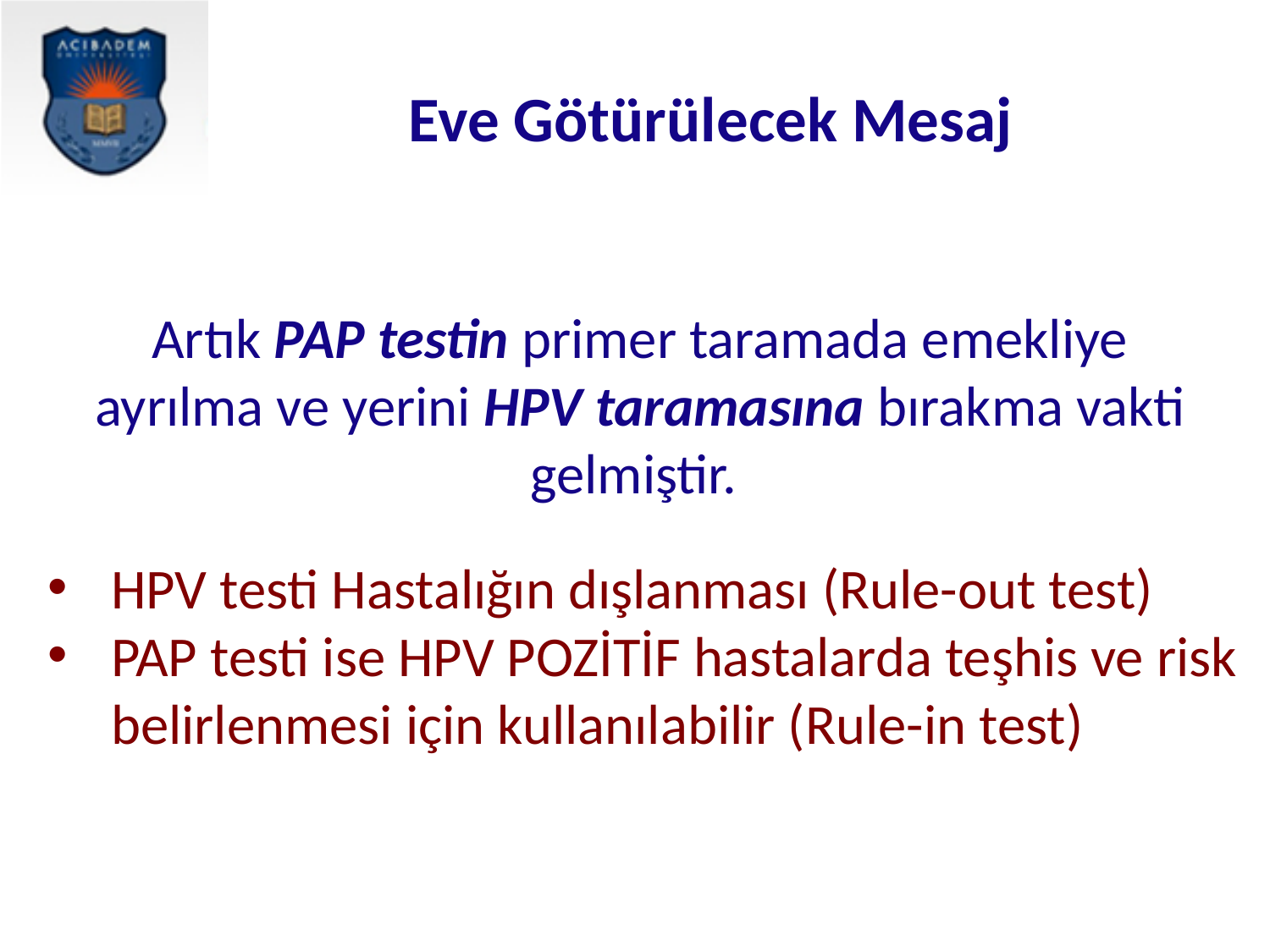

# Eve Götürülecek Mesaj
Artık PAP testin primer taramada emekliye ayrılma ve yerini HPV taramasına bırakma vakti gelmiştir.
HPV testi Hastalığın dışlanması (Rule-out test)
PAP testi ise HPV POZİTİF hastalarda teşhis ve risk belirlenmesi için kullanılabilir (Rule-in test)